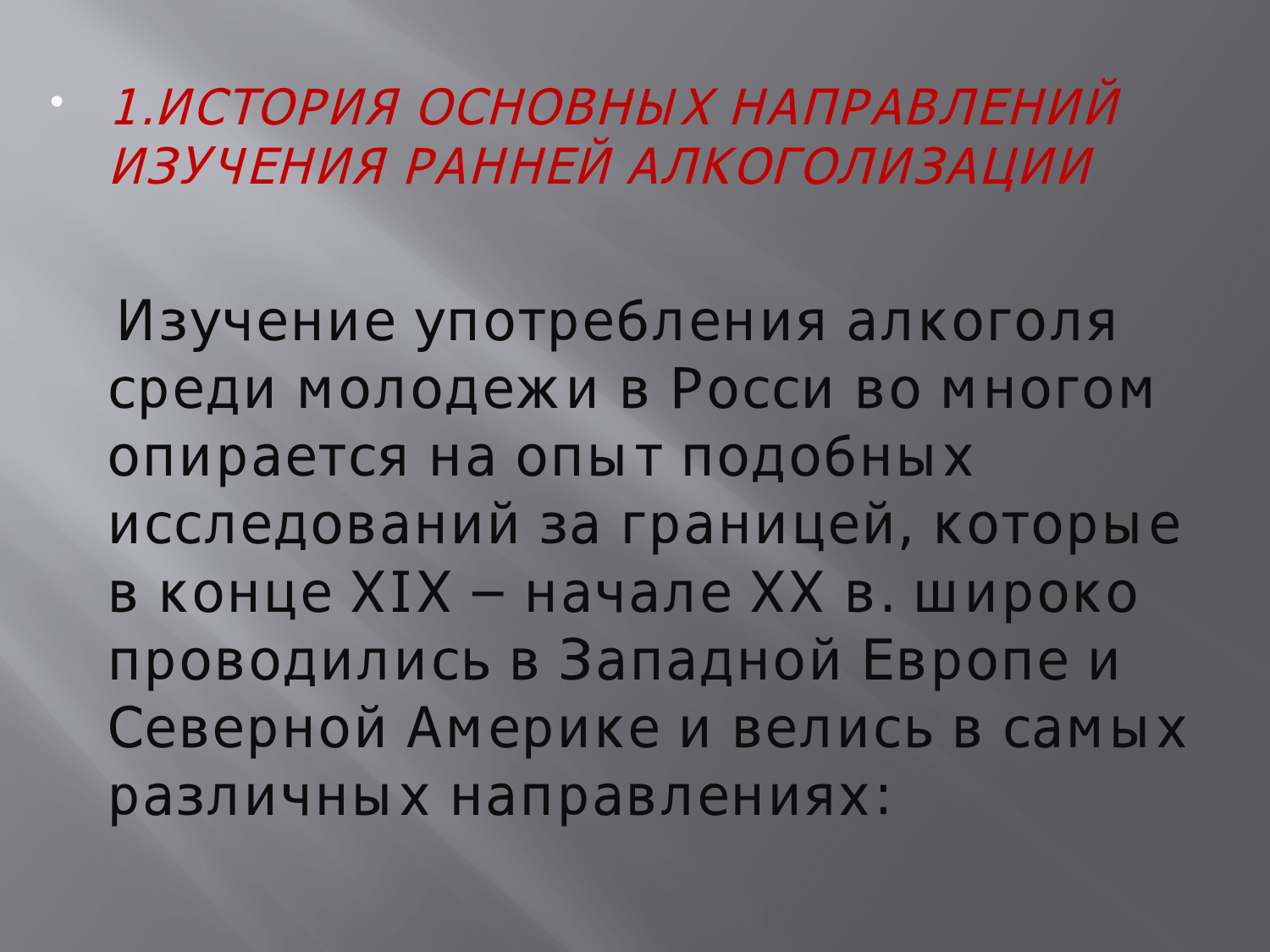

#
1.ИСТОРИЯ ОСНОВНЫХ НАПРАВЛЕНИЙ ИЗУЧЕНИЯ РАННЕЙ АЛКОГОЛИЗАЦИИ

    Изучение употребления алкоголя среди молодежи в Росси во многом опирается на опыт подобных исследований за границей, которые в конце XIX – начале XX в. широко проводились в Западной Европе и Северной Америке и велись в самых различных направлениях: